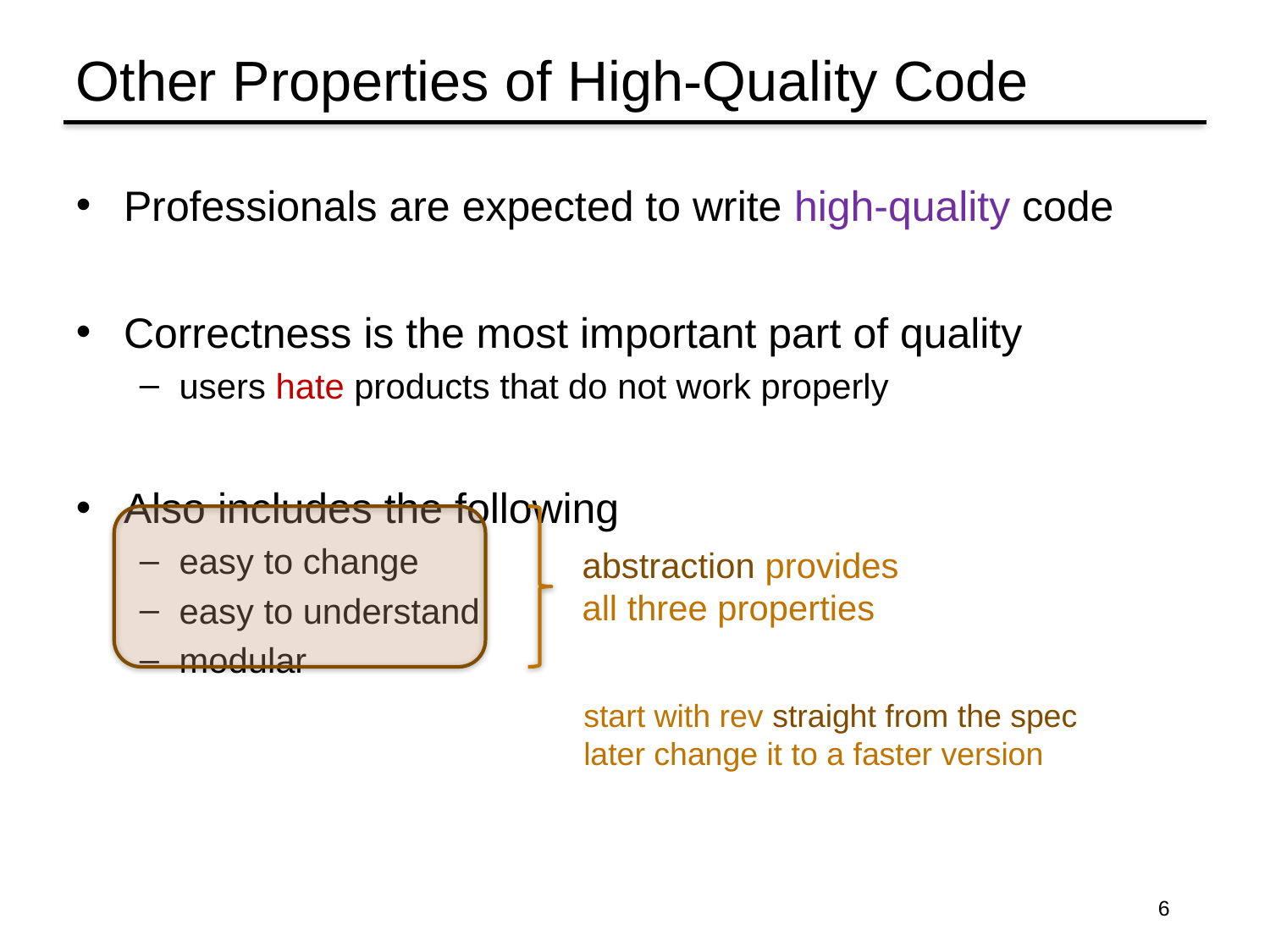

# Other Properties of High-Quality Code
Professionals are expected to write high-quality code

Correctness is the most important part of quality
users hate products that do not work properly

Also includes the following
easy to change
easy to understand
modular

abstraction provides
all three properties
start with rev straight from the spec
later change it to a faster version
6